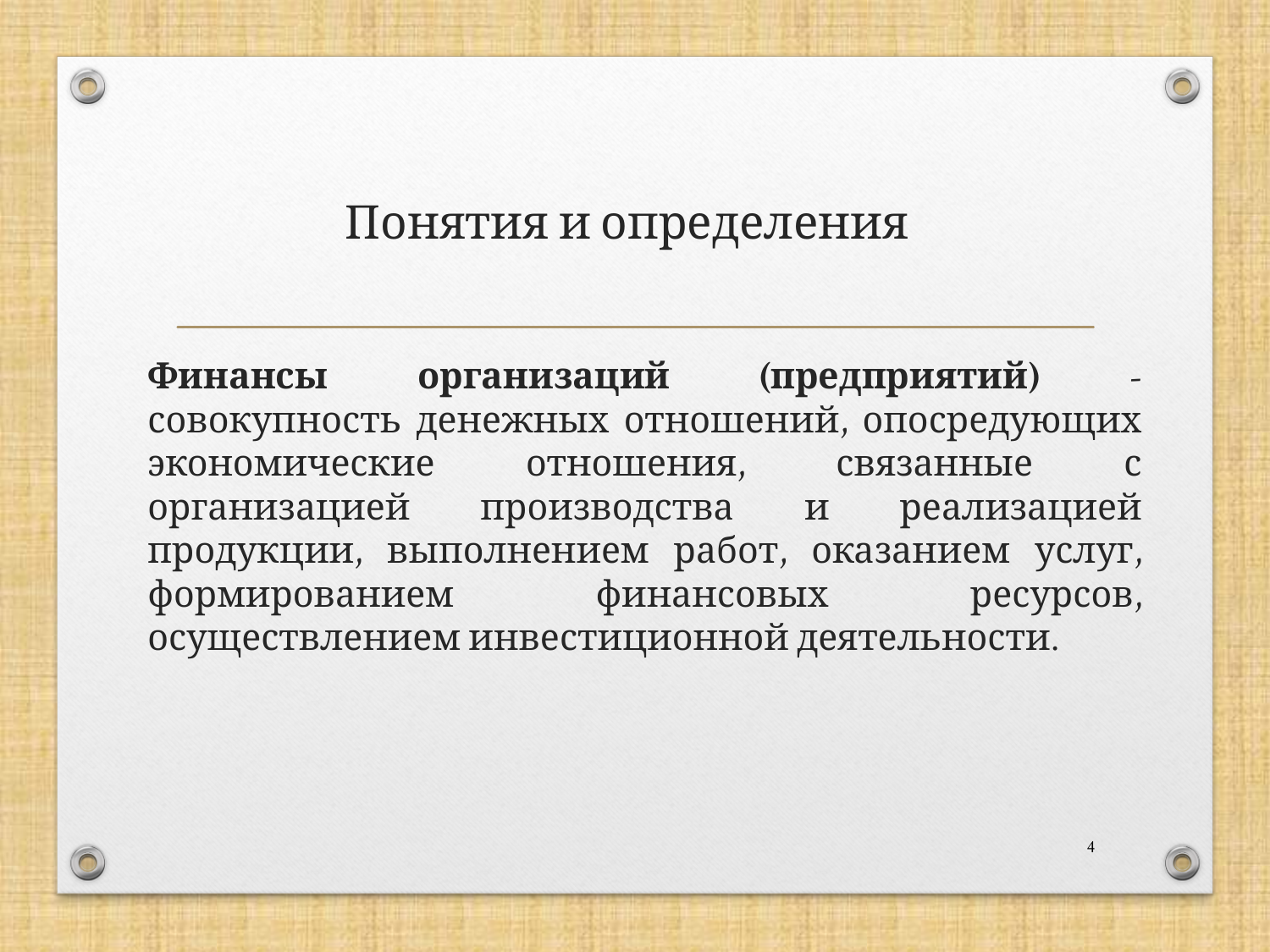

# Понятия и определения
Финансы организаций (предприятий) - совокупность денежных отношений, опосредующих экономические отношения, связанные с организацией производства и реализацией продукции, выполнением работ, оказанием услуг, формированием финансовых ресурсов, осуществлением инвестиционной деятельности.

4